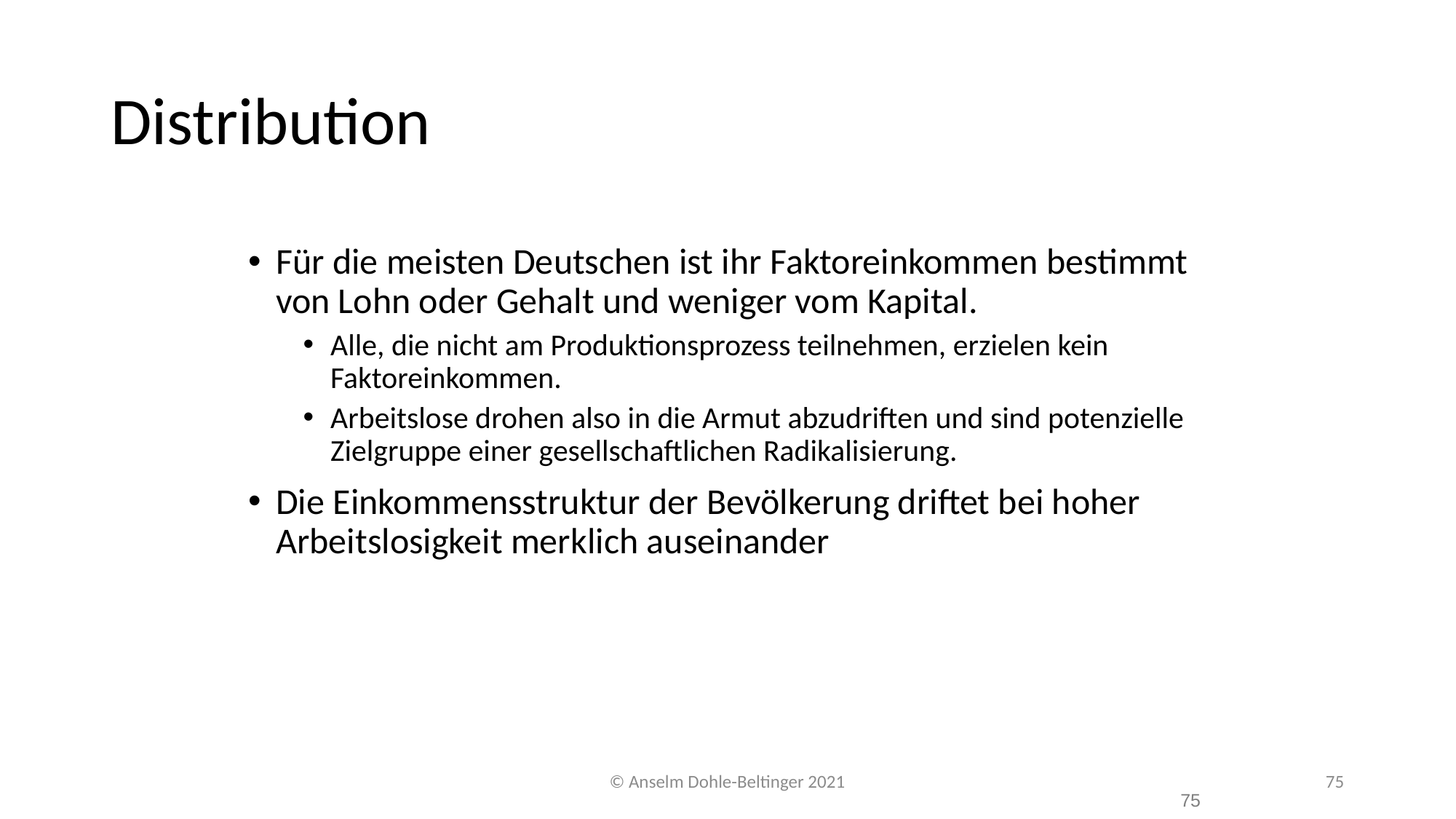

# Distribution
Für die meisten Deutschen ist ihr Faktoreinkommen bestimmt von Lohn oder Gehalt und weniger vom Kapital.
Alle, die nicht am Produktionsprozess teilnehmen, erzielen kein Faktoreinkommen.
Arbeitslose drohen also in die Armut abzudriften und sind potenzielle Zielgruppe einer gesellschaftlichen Radikalisierung.
Die Einkommensstruktur der Bevölkerung driftet bei hoher Arbeitslosigkeit merklich auseinander
© Anselm Dohle-Beltinger 2021
75
75